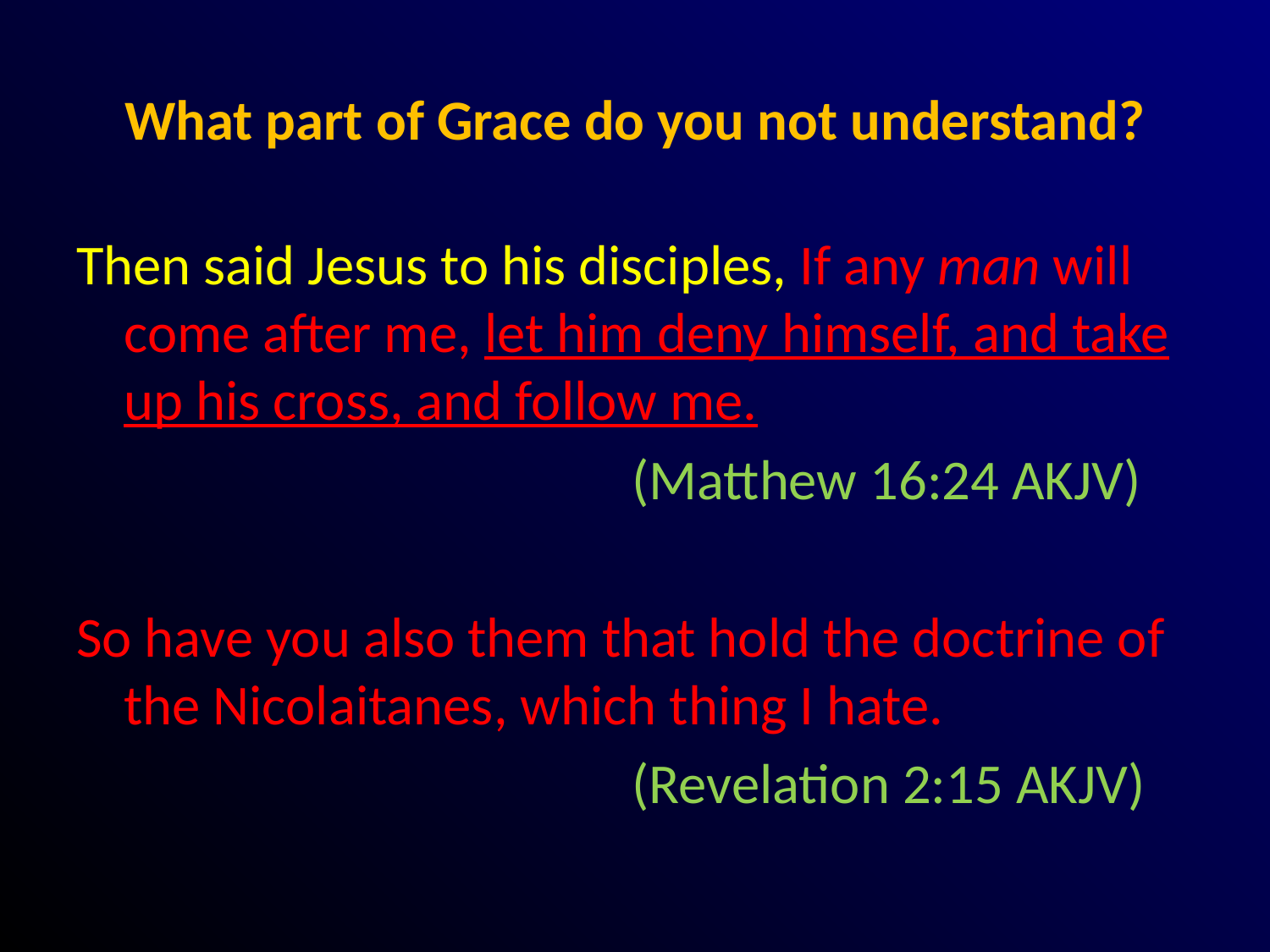

# What part of Grace do you not understand?
Then said Jesus to his disciples, If any man will come after me, let him deny himself, and take up his cross, and follow me.
					(Matthew 16:24 AKJV)

So have you also them that hold the doctrine of the Nicolaitanes, which thing I hate.
					(Revelation 2:15 AKJV)